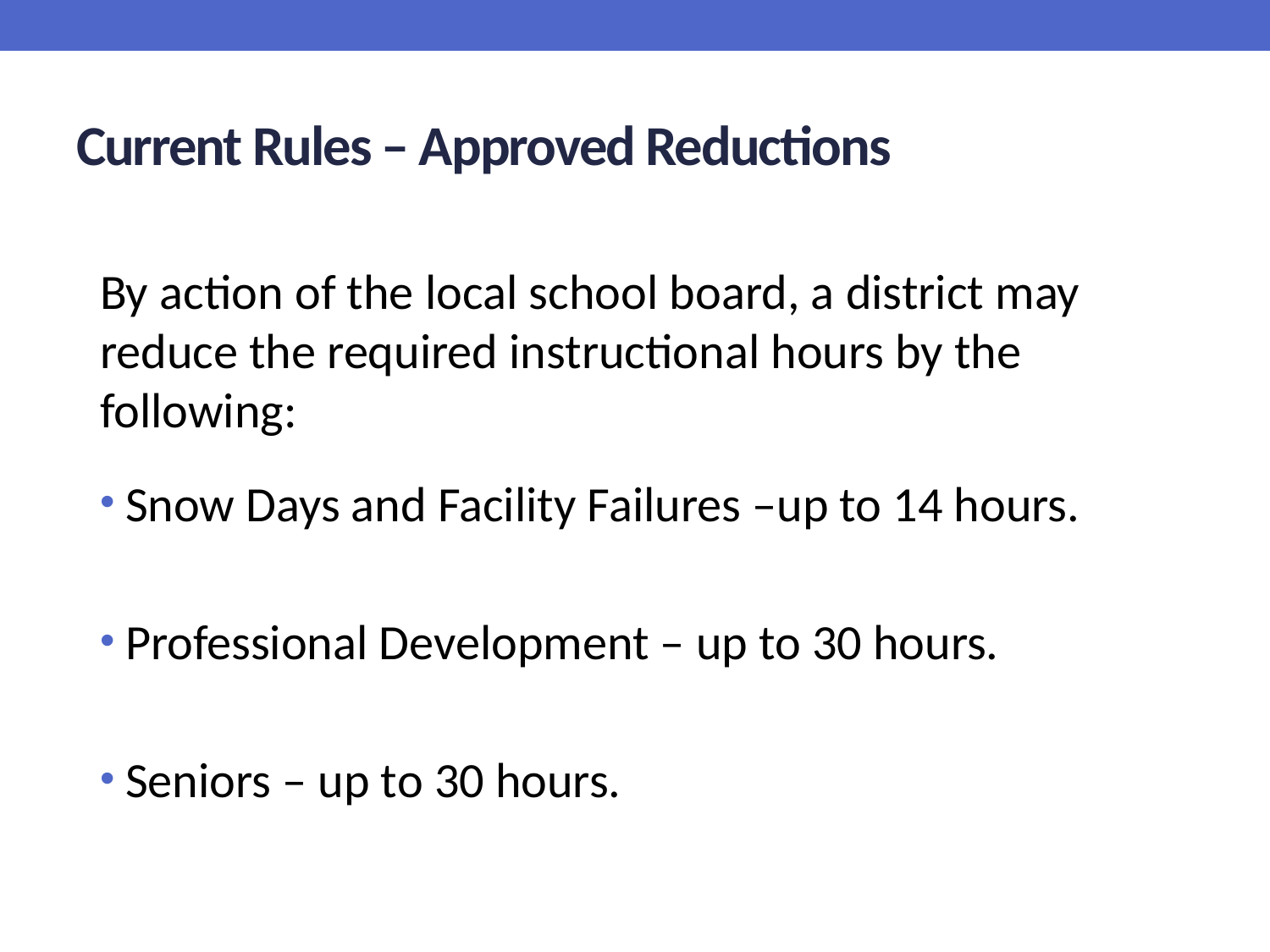

# Current Rules – Approved Reductions
By action of the local school board, a district may reduce the required instructional hours by the following:

Snow Days and Facility Failures –up to 14 hours.

Professional Development – up to 30 hours.

Seniors – up to 30 hours.